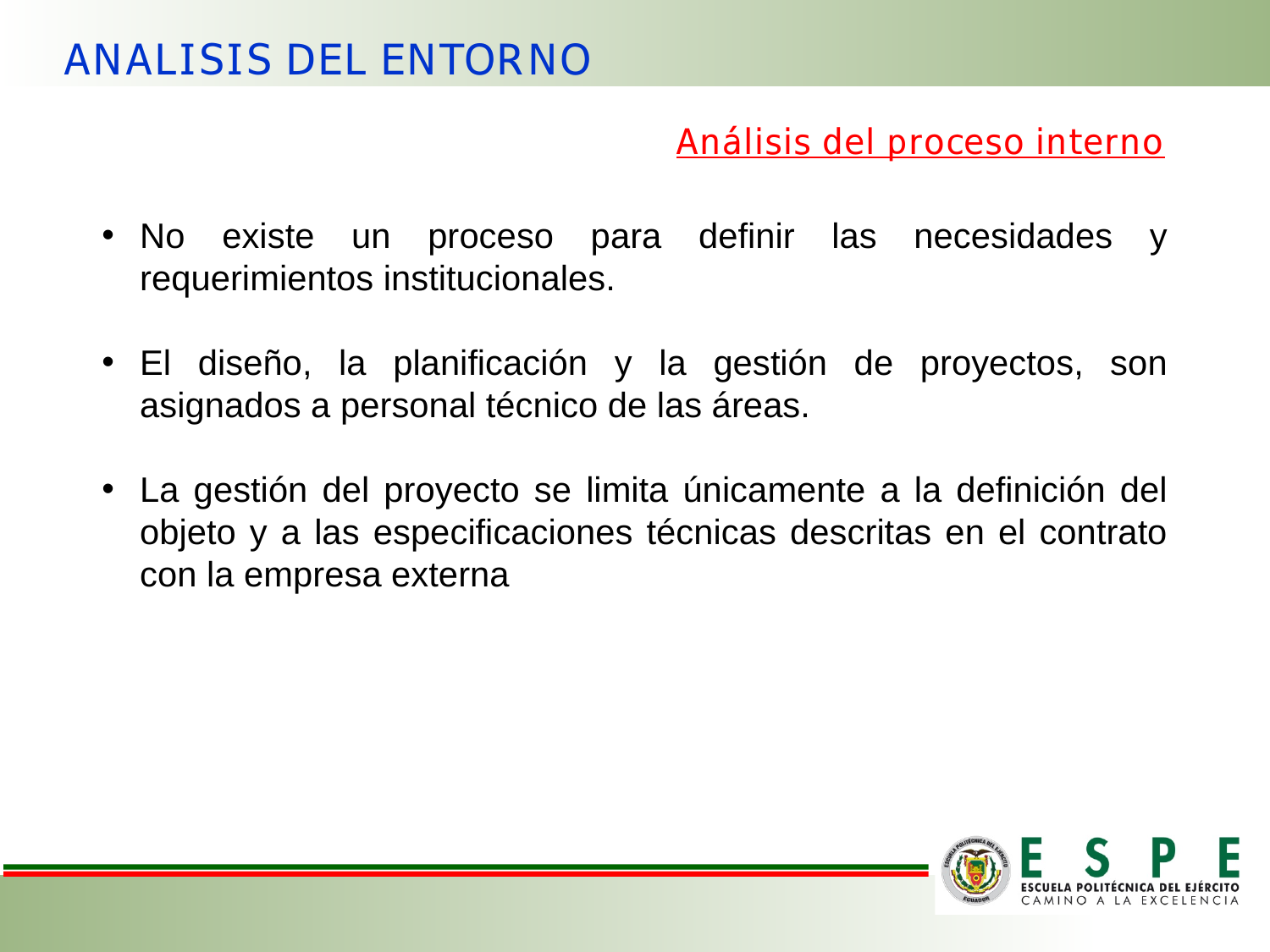

ANALISIS DEL ENTORNO
Análisis del proceso interno
No existe un proceso para definir las necesidades y requerimientos institucionales.

El diseño, la planificación y la gestión de proyectos, son asignados a personal técnico de las áreas.

La gestión del proyecto se limita únicamente a la definición del objeto y a las especificaciones técnicas descritas en el contrato con la empresa externa